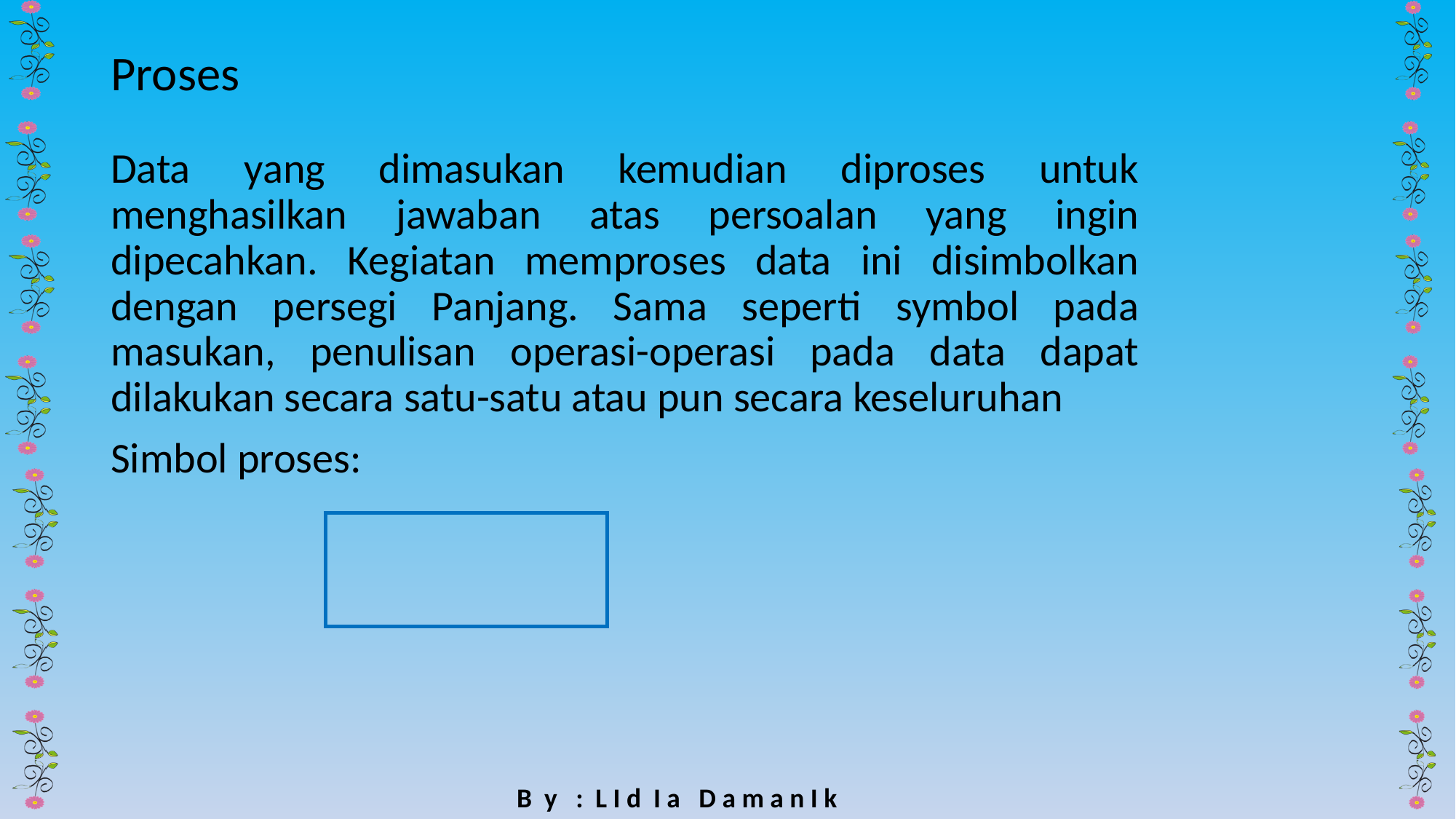

# Proses
Data yang dimasukan kemudian diproses untuk menghasilkan jawaban atas persoalan yang ingin dipecahkan. Kegiatan memproses data ini disimbolkan dengan persegi Panjang. Sama seperti symbol pada masukan, penulisan operasi-operasi pada data dapat dilakukan secara satu-satu atau pun secara keseluruhan
Simbol proses: